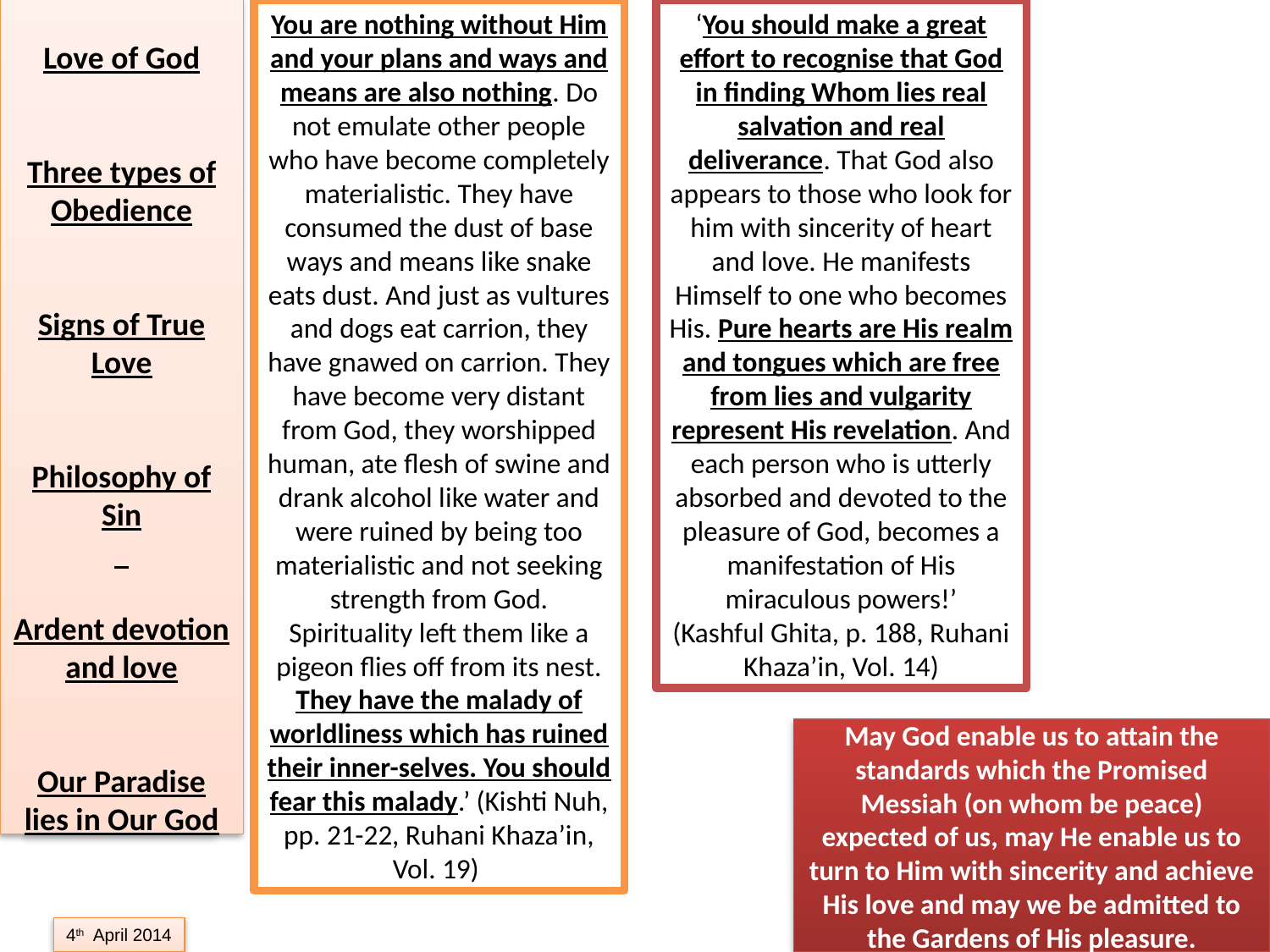

You are nothing without Him and your plans and ways and means are also nothing. Do not emulate other people who have become completely materialistic. They have consumed the dust of base ways and means like snake eats dust. And just as vultures and dogs eat carrion, they have gnawed on carrion. They have become very distant from God, they worshipped human, ate flesh of swine and drank alcohol like water and were ruined by being too materialistic and not seeking strength from God. Spirituality left them like a pigeon flies off from its nest. They have the malady of worldliness which has ruined their inner-selves. You should fear this malady.’ (Kishti Nuh, pp. 21-22, Ruhani Khaza’in, Vol. 19)
‘You should make a great effort to recognise that God in finding Whom lies real salvation and real deliverance. That God also appears to those who look for him with sincerity of heart and love. He manifests Himself to one who becomes His. Pure hearts are His realm and tongues which are free from lies and vulgarity represent His revelation. And each person who is utterly absorbed and devoted to the pleasure of God, becomes a manifestation of His miraculous powers!’
(Kashful Ghita, p. 188, Ruhani Khaza’in, Vol. 14)

Love of God

Three types of Obedience

Signs of True Love

Philosophy of Sin

Ardent devotion and love

Our Paradise lies in Our God

May God enable us to attain the standards which the Promised Messiah (on whom be peace) expected of us, may He enable us to turn to Him with sincerity and achieve His love and may we be admitted to the Gardens of His pleasure.
4th  April 2014